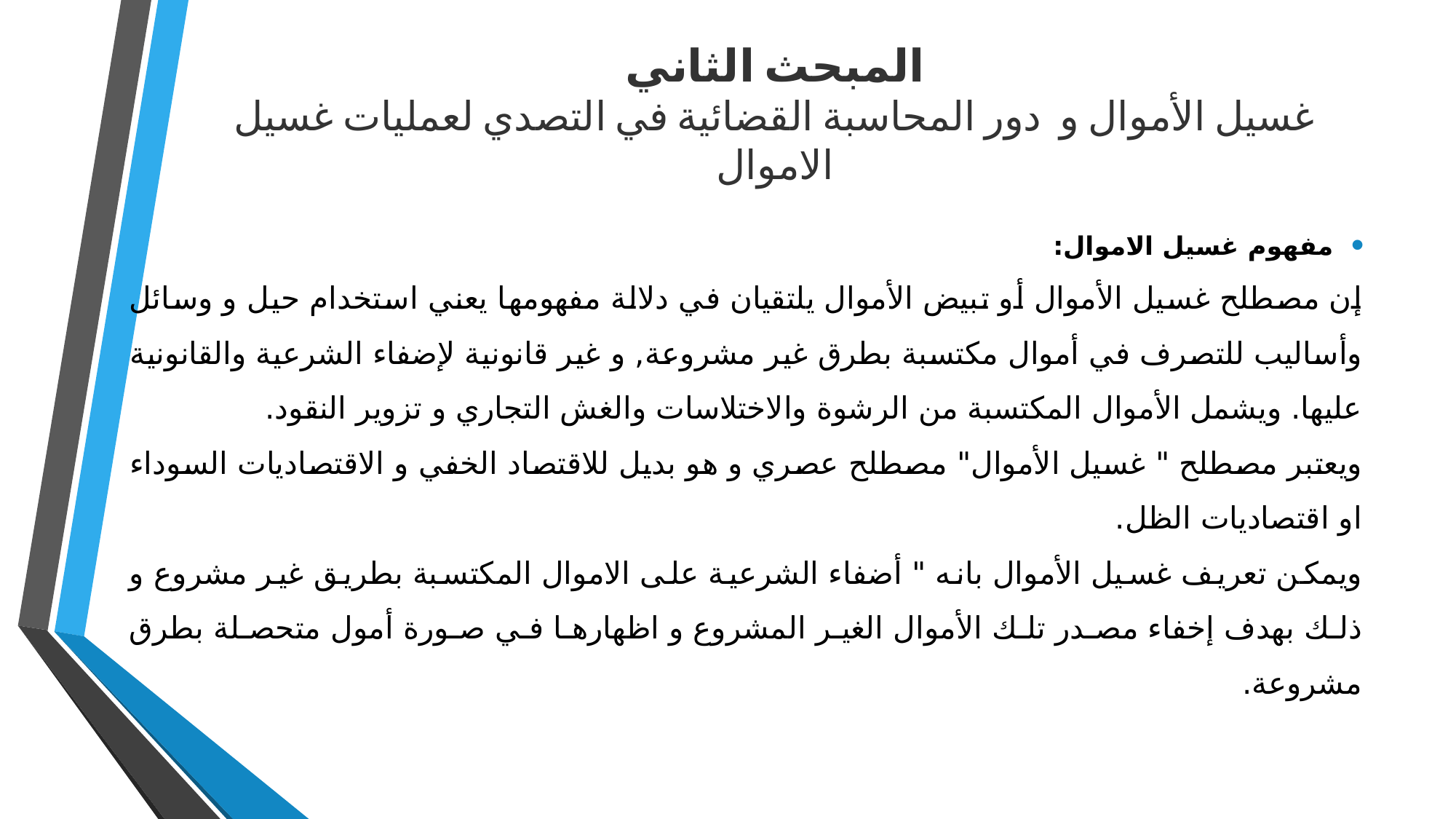

# المبحث الثاني غسيل الأموال و  دور المحاسبة القضائية في التصدي لعمليات غسيل الاموال
مفهوم غسيل الاموال:
إن مصطلح غسيل الأموال أو تبيض الأموال يلتقيان في دلالة مفهومها يعني استخدام حيل و وسائل وأساليب للتصرف في أموال مكتسبة بطرق غير مشروعة, و غير قانونية لإضفاء الشرعية والقانونية عليها. ويشمل الأموال المكتسبة من الرشوة والاختلاسات والغش التجاري و تزوير النقود.
ويعتبر مصطلح " غسيل الأموال" مصطلح عصري و هو بديل للاقتصاد الخفي و الاقتصاديات السوداء او اقتصاديات الظل.
ويمكن تعريف غسيل الأموال بانه " أضفاء الشرعية على الاموال المكتسبة بطريق غير مشروع و ذلك بهدف إخفاء مصدر تلك الأموال الغير المشروع و اظهارها في صورة أمول متحصلة بطرق مشروعة.